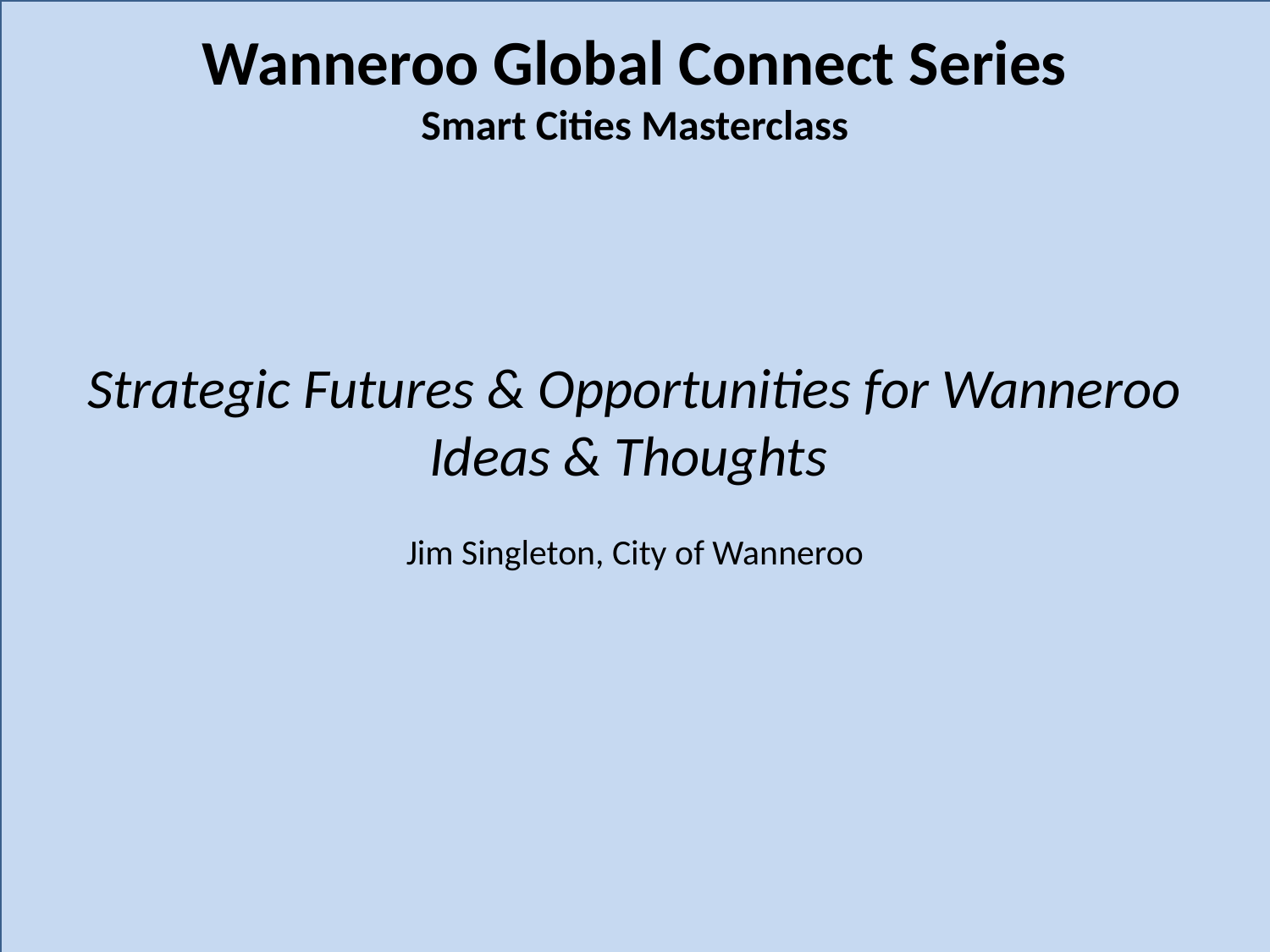

Wanneroo Global Connect Series
Smart Cities Masterclass

Strategic Futures & Opportunities for Wanneroo
Ideas & Thoughts

Jim Singleton, City of Wanneroo